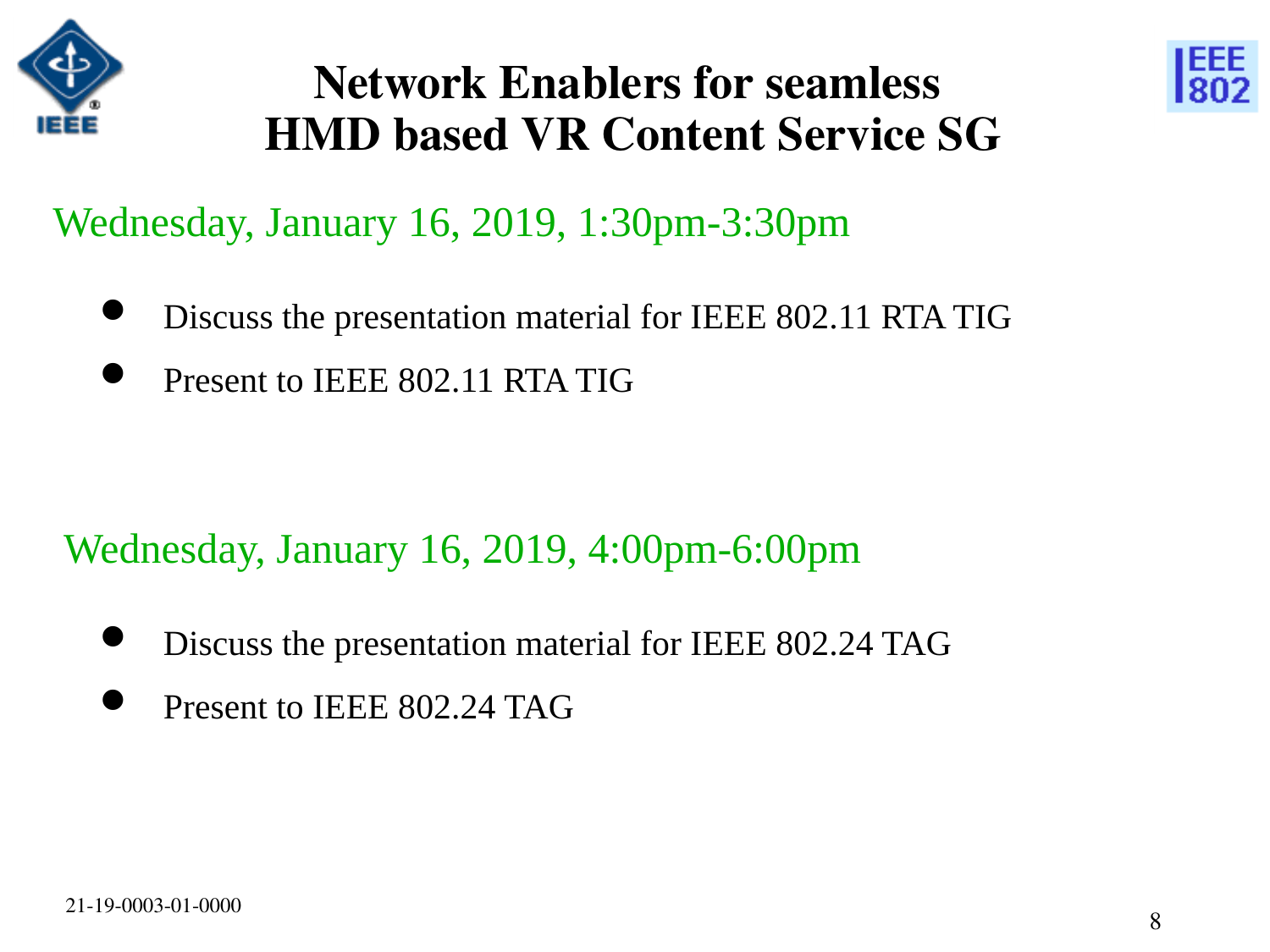

# Network Enablers for seamless HMD based VR Content Service SG
Wednesday, January 16, 2019, 1:30pm-3:30pm
Discuss the presentation material for IEEE 802.11 RTA TIG
Present to IEEE 802.11 RTA TIG
Wednesday, January 16, 2019, 4:00pm-6:00pm
Discuss the presentation material for IEEE 802.24 TAG
Present to IEEE 802.24 TAG
21-19-0003-01-0000
8